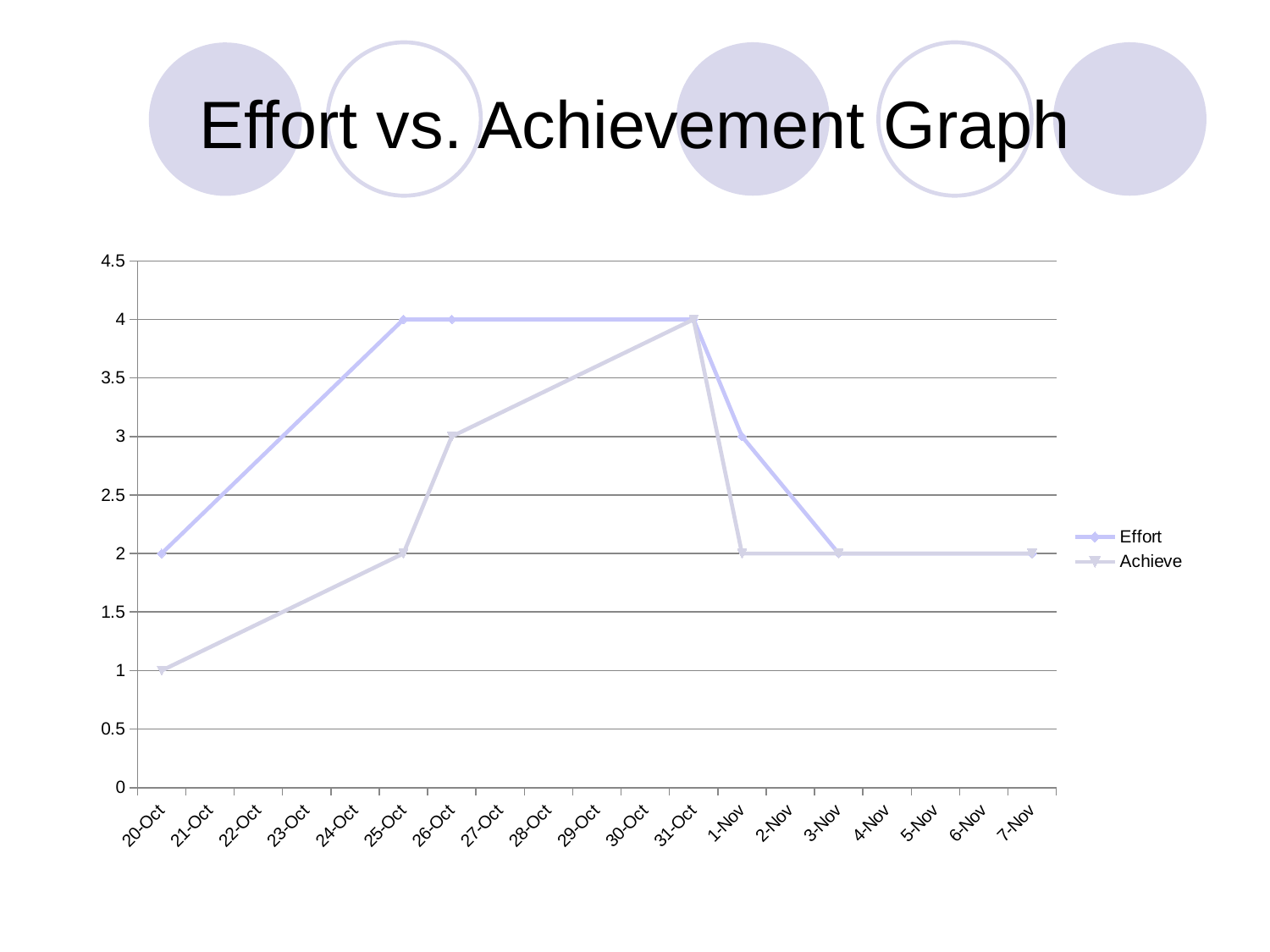

# Effort vs. Achievement Graph

### Chart

| Category | Effort | Achieve |
|---|---|---|
| 40106 | 2.0 | 1.0 |
| 40111 | 4.0 | 2.0 |
| 40112 | 4.0 | 3.0 |
| 40117 | 4.0 | 4.0 |
| 40118 | 3.0 | 2.0 |
| 40120 | 2.0 | 2.0 |
| 40124 | 2.0 | 2.0 |